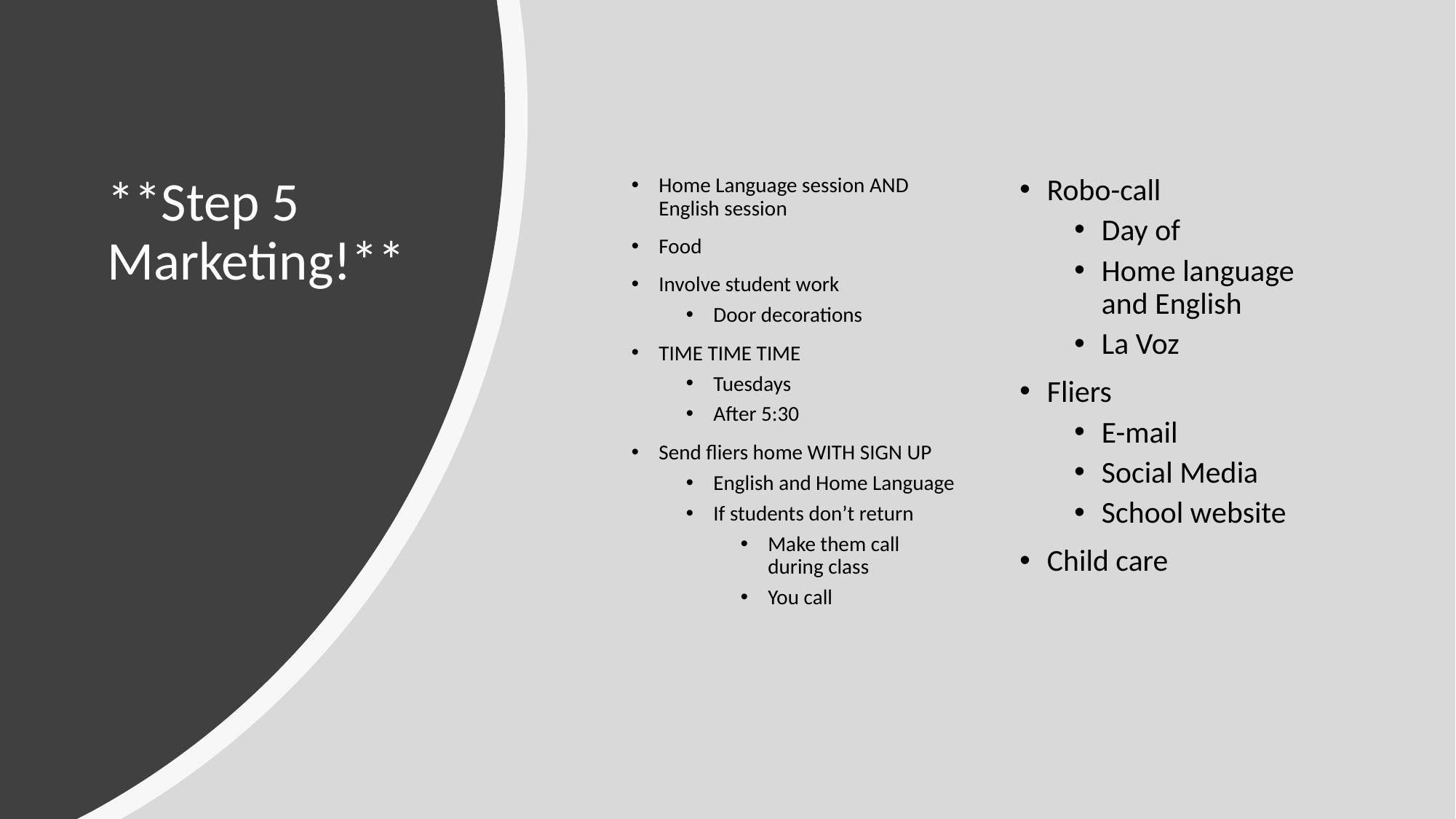

# **Step 5 Marketing!**
Home Language session AND English session
Food
Involve student work
Door decorations
TIME TIME TIME
Tuesdays
After 5:30
Send fliers home WITH SIGN UP
English and Home Language
If students don’t return
Make them call during class
You call

Robo-call
Day of
Home language and English
La Voz
Fliers
E-mail
Social Media
School website
Child care